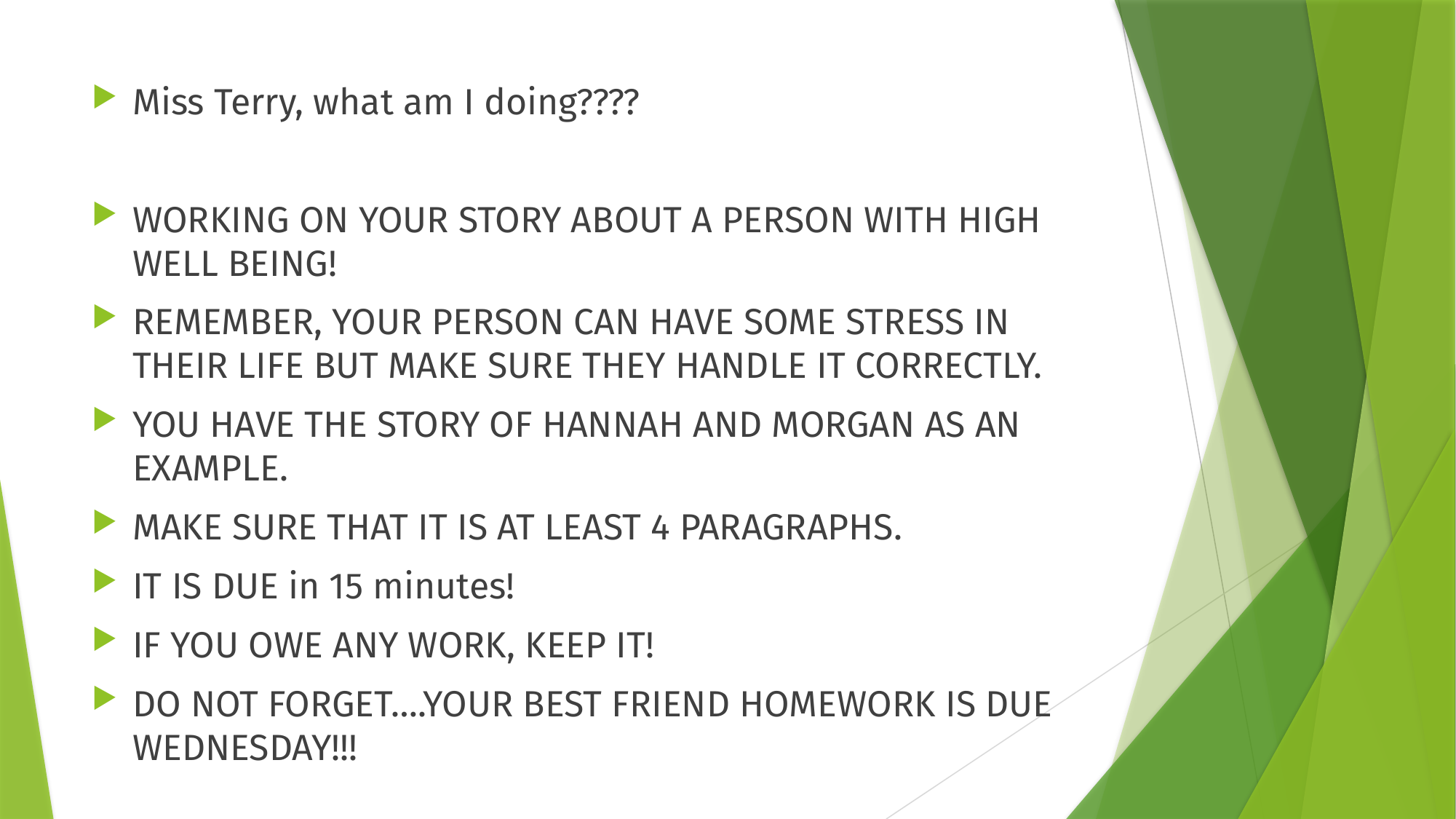

#
Miss Terry, what am I doing????

WORKING ON YOUR STORY ABOUT A PERSON WITH HIGH WELL BEING!
REMEMBER, YOUR PERSON CAN HAVE SOME STRESS IN THEIR LIFE BUT MAKE SURE THEY HANDLE IT CORRECTLY.
YOU HAVE THE STORY OF HANNAH AND MORGAN AS AN EXAMPLE.
MAKE SURE THAT IT IS AT LEAST 4 PARAGRAPHS.
IT IS DUE in 15 minutes!
IF YOU OWE ANY WORK, KEEP IT!
DO NOT FORGET….YOUR BEST FRIEND HOMEWORK IS DUE WEDNESDAY!!!